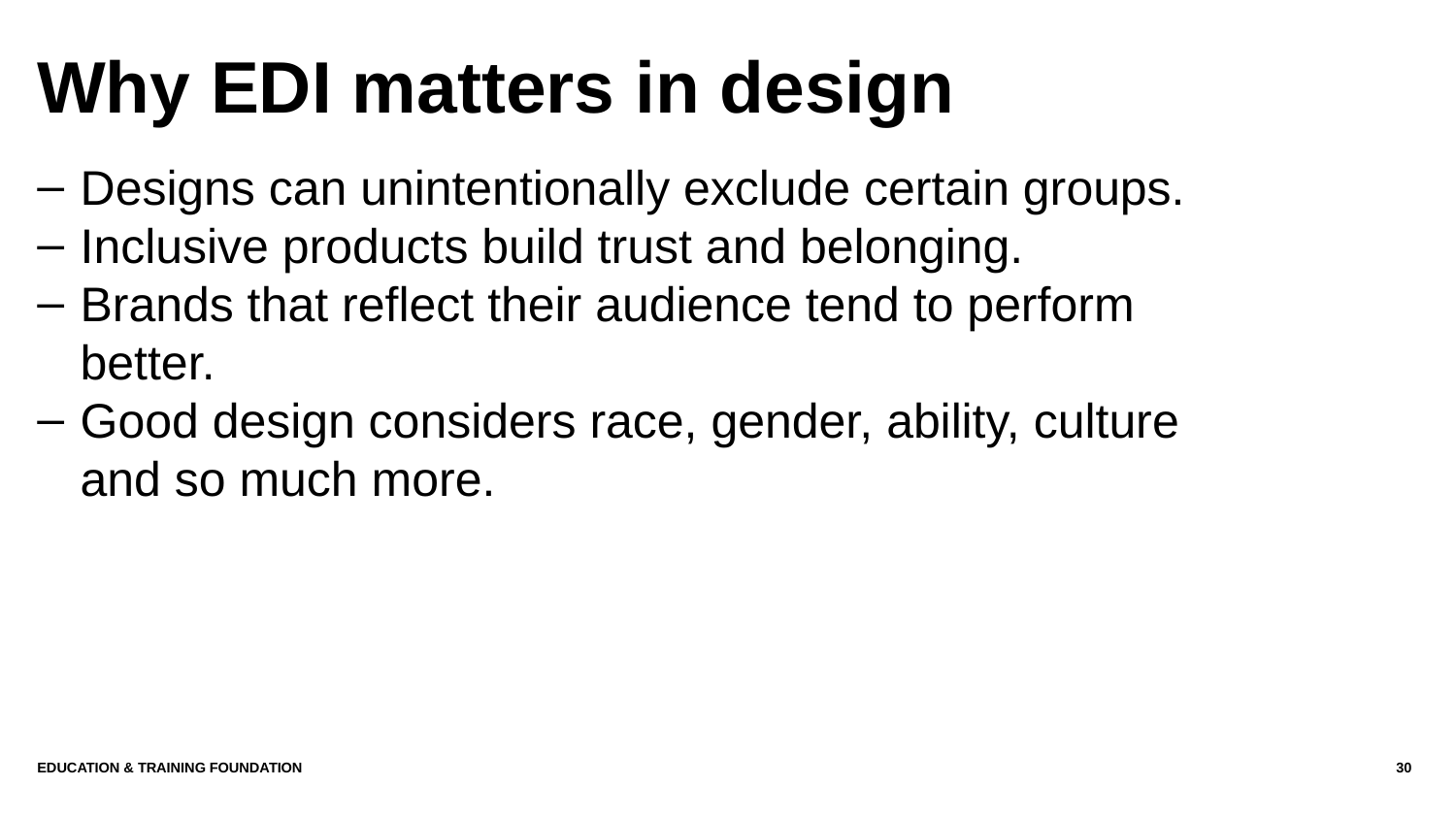

# Why EDI matters in design
Designs can unintentionally exclude certain groups.
Inclusive products build trust and belonging.
Brands that reflect their audience tend to perform better.
Good design considers race, gender, ability, culture and so much more.

Education & Training Foundation
30